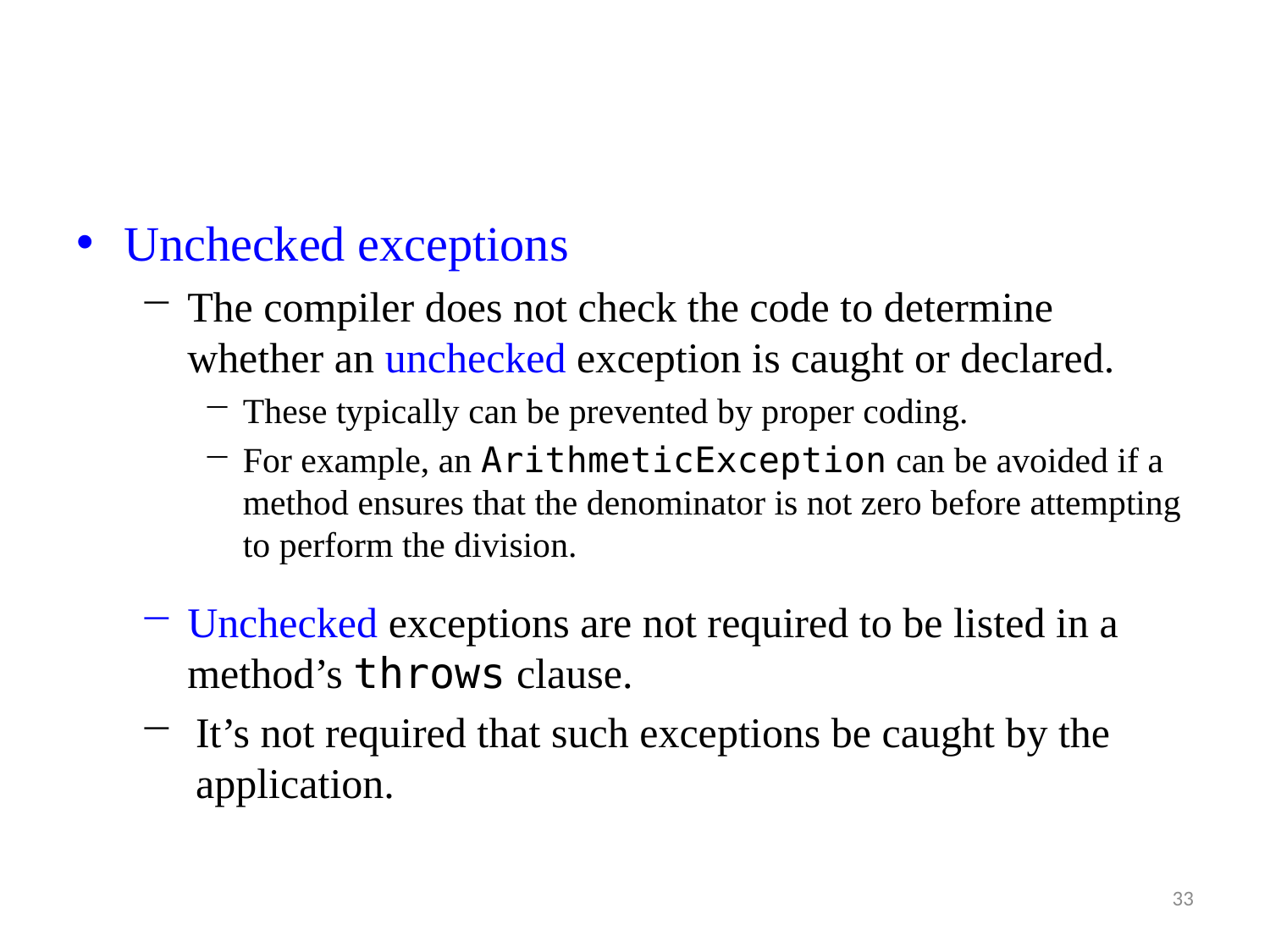

Unchecked exceptions
The compiler does not check the code to determine whether an unchecked exception is caught or declared.
These typically can be prevented by proper coding.
For example, an ArithmeticException can be avoided if a method ensures that the denominator is not zero before attempting to perform the division.

Unchecked exceptions are not required to be listed in a method’s throws clause.
It’s not required that such exceptions be caught by the application.
33